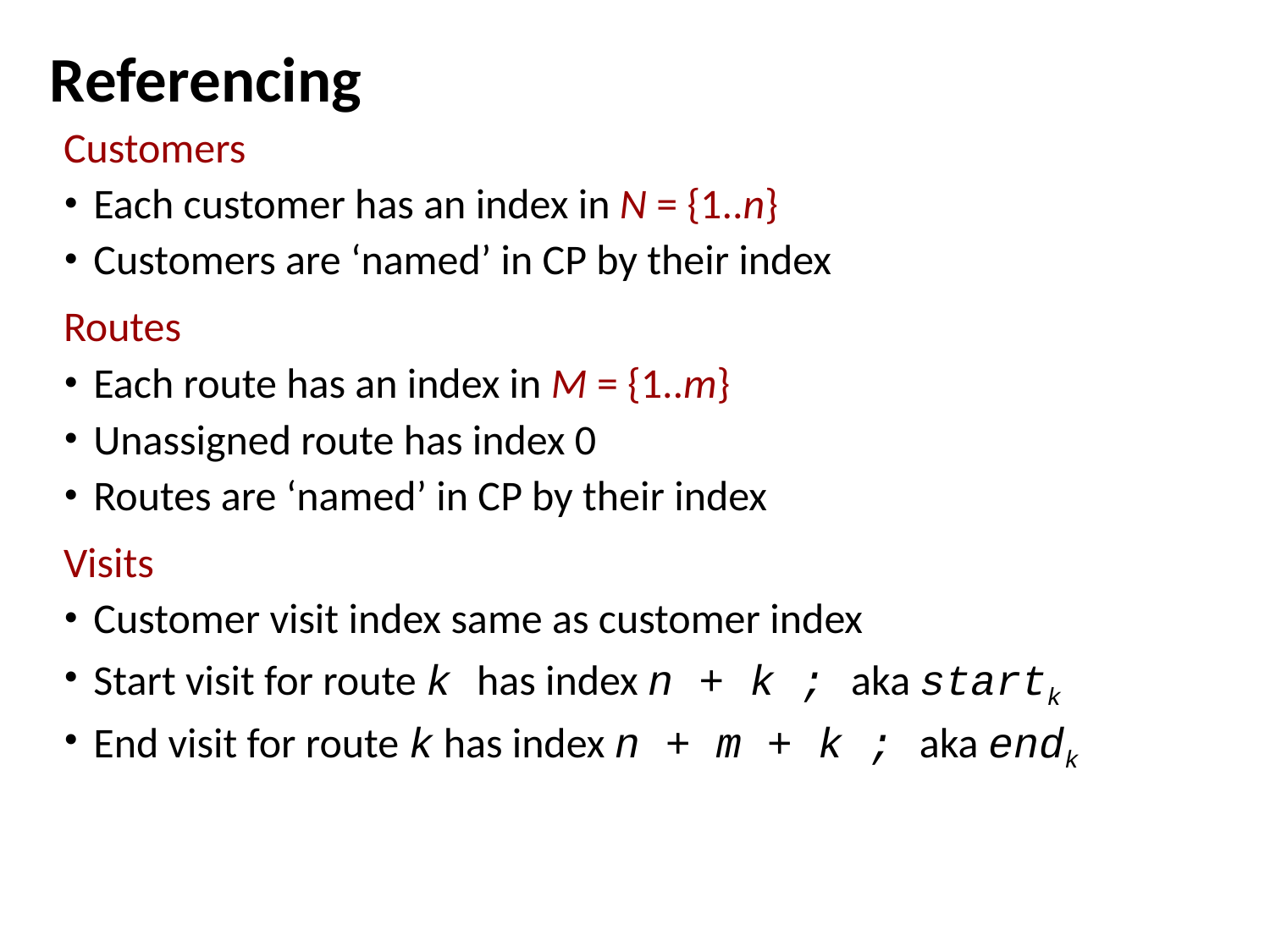

# Referencing
Customers
Each customer has an index in N = {1..n}
Customers are ‘named’ in CP by their index
Routes
Each route has an index in M = {1..m}
Unassigned route has index 0
Routes are ‘named’ in CP by their index
Visits
Customer visit index same as customer index
Start visit for route k has index n + k ; aka startk
End visit for route k has index n + m + k ; aka endk